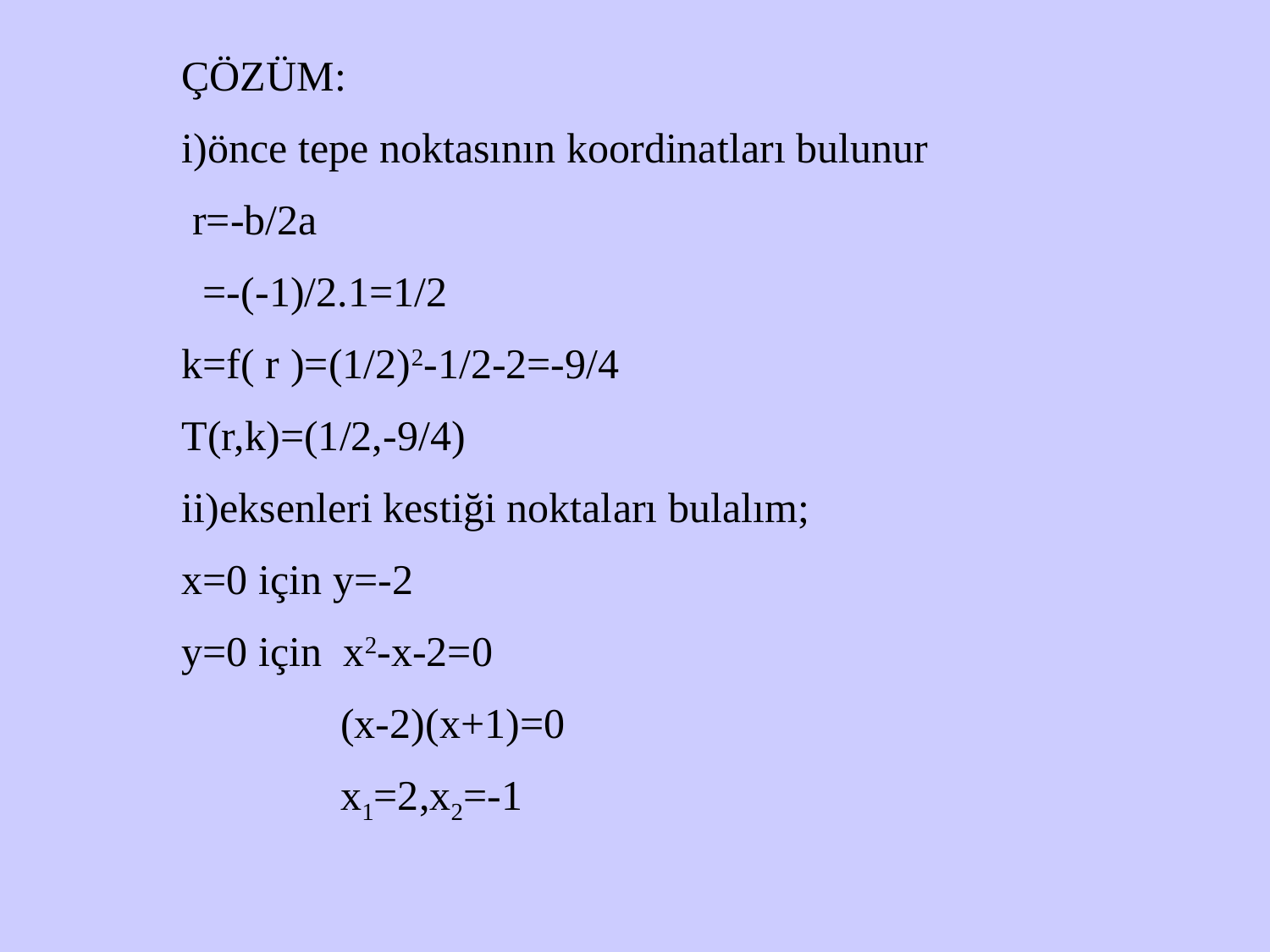

ÇÖZÜM:
i)önce tepe noktasının koordinatları bulunur
 r=-b/2a
  =-(-1)/2.1=1/2
k=f( r )=(1/2)2-1/2-2=-9/4
T(r,k)=(1/2,-9/4)
ii)eksenleri kestiği noktaları bulalım;
x=0 için y=-2
y=0 için  x2-x-2=0
               (x-2)(x+1)=0
               x1=2,x2=-1